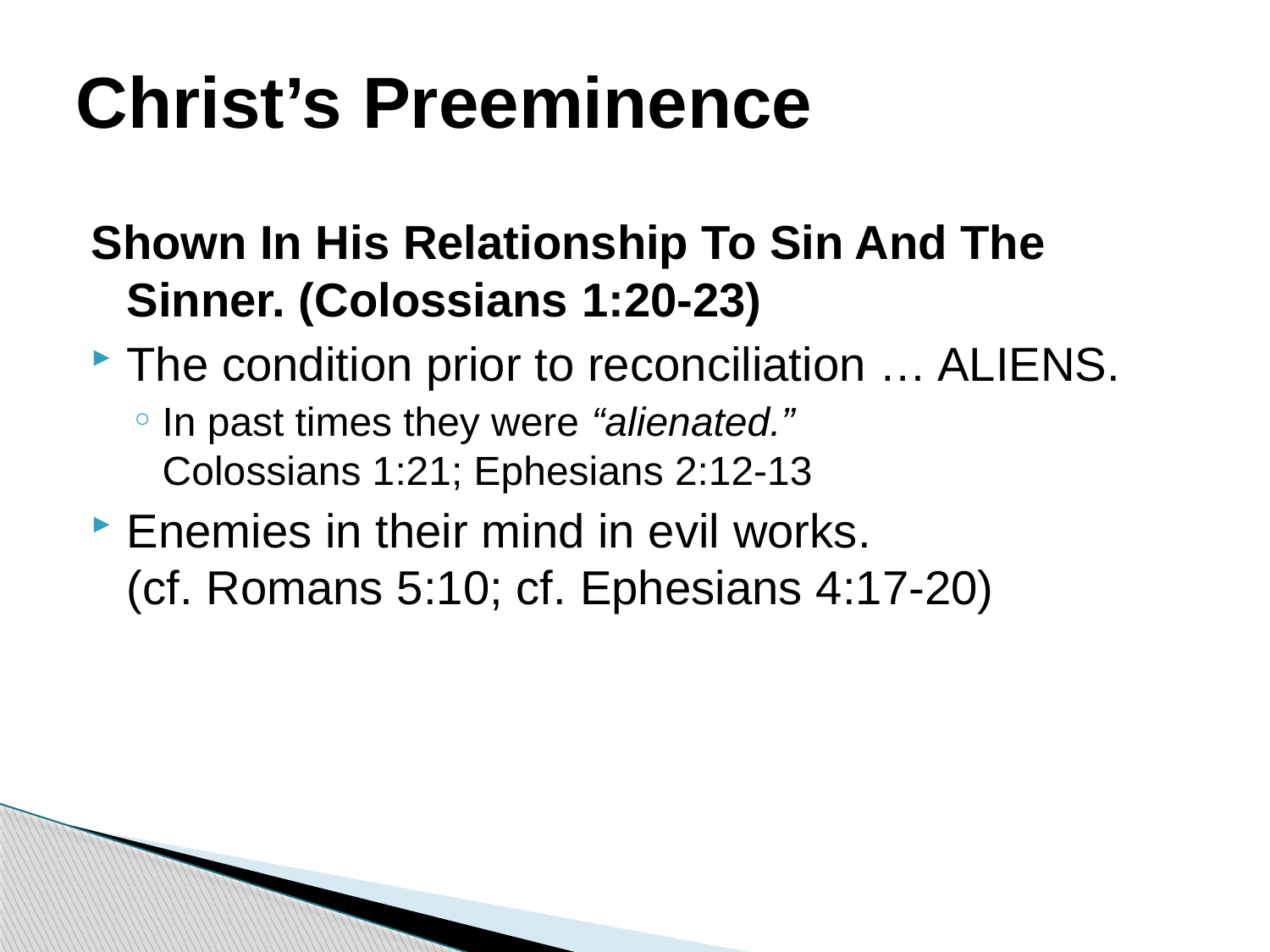

# Christ’s Preeminence
Shown In His Relationship To Sin And The Sinner. (Colossians 1:20-23)
The condition prior to reconciliation … ALIENS.
In past times they were “alienated.”
Colossians 1:21; Ephesians 2:12-13
Enemies in their mind in evil works.
(cf. Romans 5:10; cf. Ephesians 4:17-20)